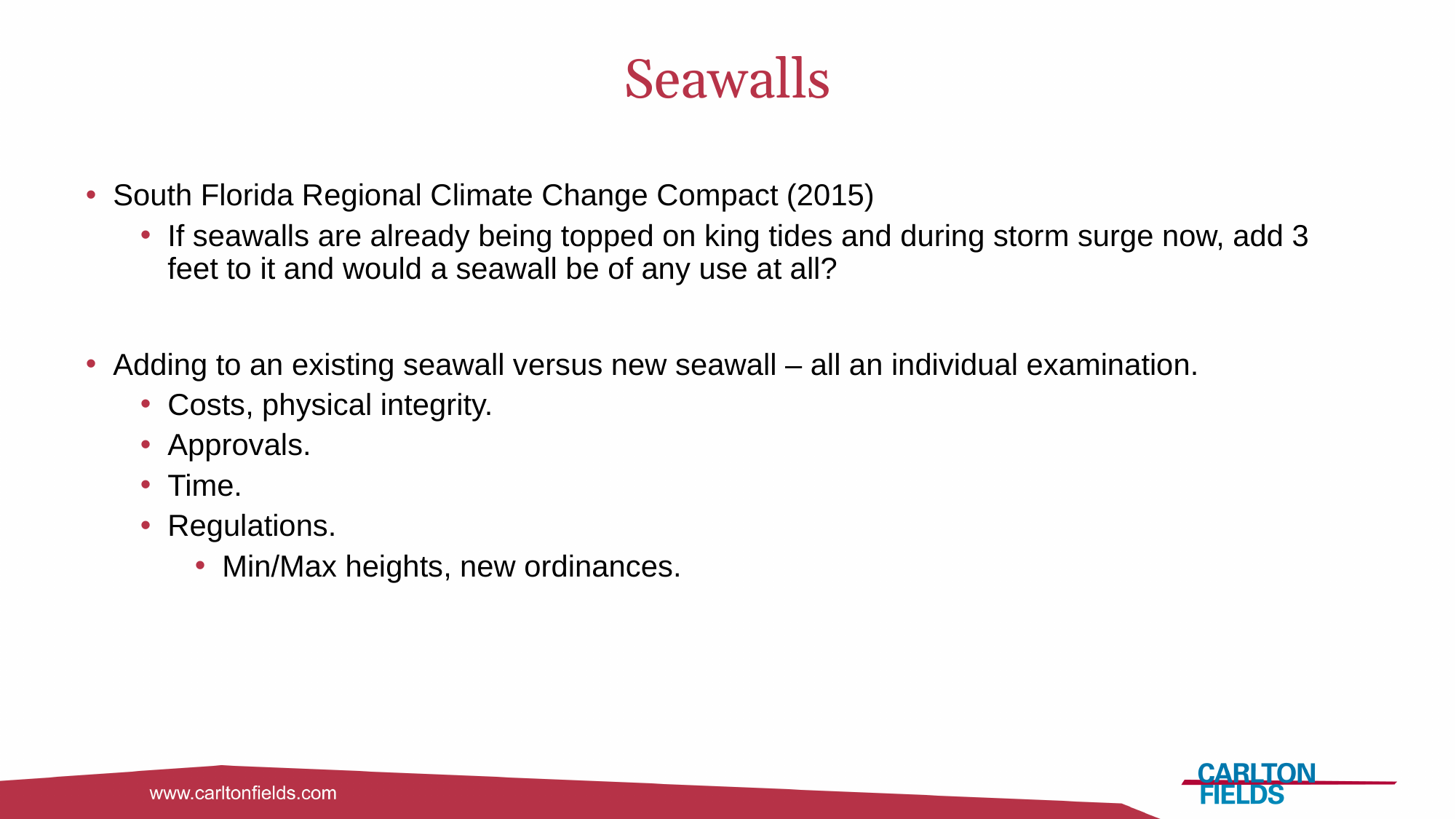

# Seawalls
South Florida Regional Climate Change Compact (2015)
If seawalls are already being topped on king tides and during storm surge now, add 3 feet to it and would a seawall be of any use at all?

Adding to an existing seawall versus new seawall – all an individual examination.
Costs, physical integrity.
Approvals.
Time.
Regulations.
Min/Max heights, new ordinances.